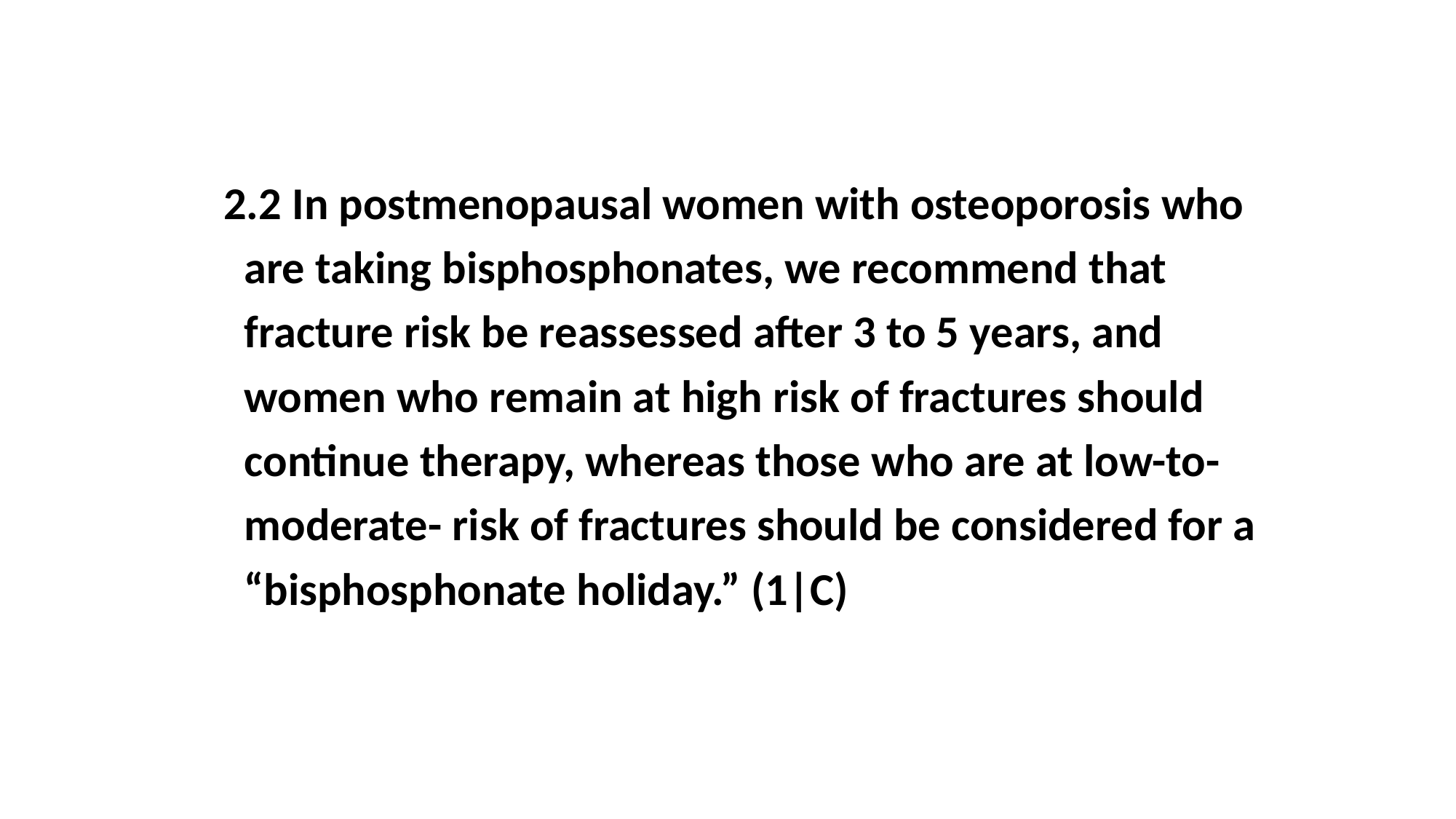

2.2 In postmenopausal women with osteoporosis who
  are taking bisphosphonates, we recommend that
  fracture risk be reassessed after 3 to 5 years, and
  women who remain at high risk of fractures should
  continue therapy, whereas those who are at low-to-
  moderate- risk of fractures should be considered for a
  “bisphosphonate holiday.” (1|C)